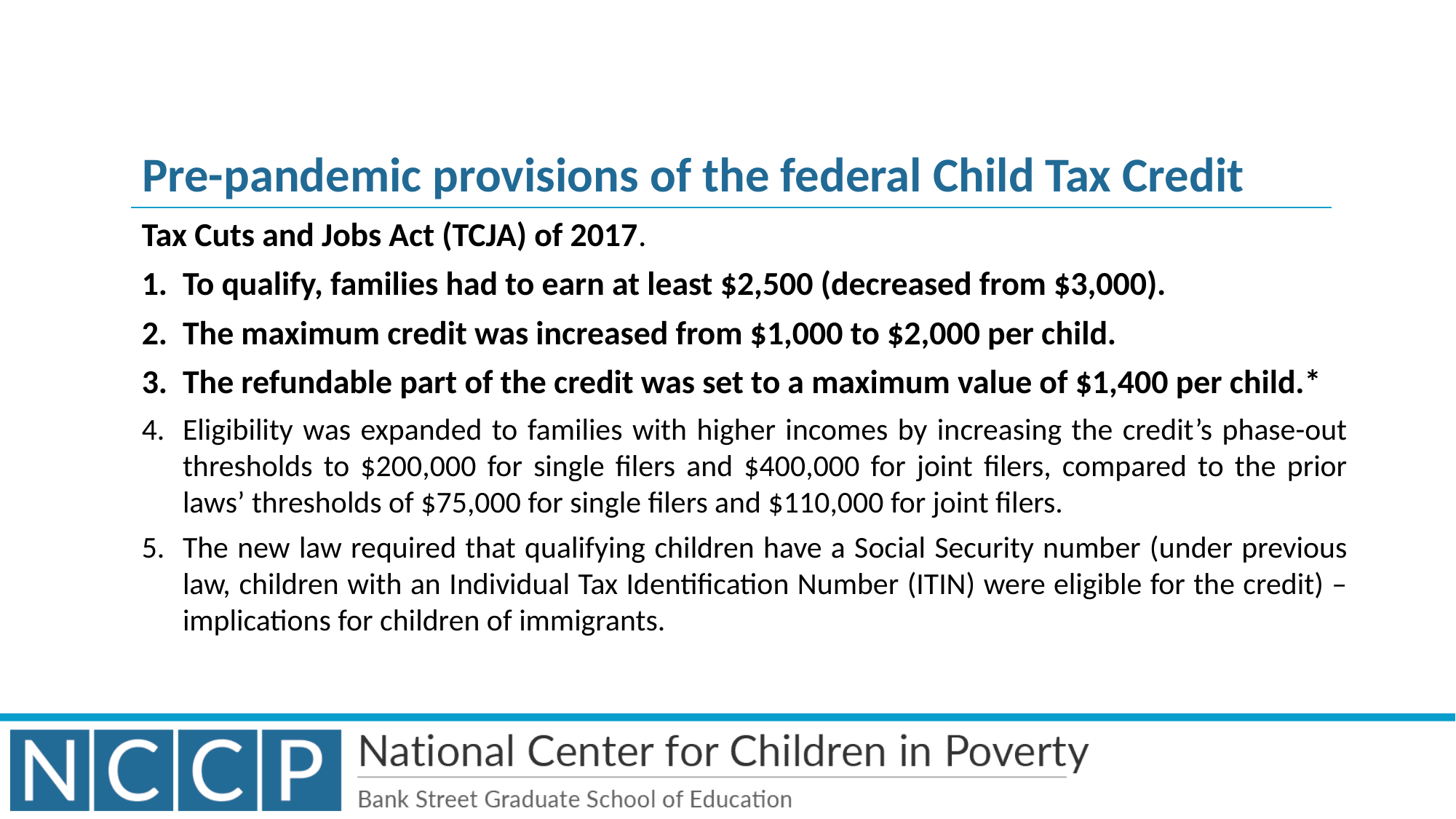

# Pre-pandemic provisions of the federal Child Tax Credit
Tax Cuts and Jobs Act (TCJA) of 2017.
To qualify, families had to earn at least $2,500 (decreased from $3,000).
The maximum credit was increased from $1,000 to $2,000 per child.
The refundable part of the credit was set to a maximum value of $1,400 per child.*
Eligibility was expanded to families with higher incomes by increasing the credit’s phase-out thresholds to $200,000 for single filers and $400,000 for joint filers, compared to the prior laws’ thresholds of $75,000 for single filers and $110,000 for joint filers.
The new law required that qualifying children have a Social Security number (under previous law, children with an Individual Tax Identification Number (ITIN) were eligible for the credit) – implications for children of immigrants.

13